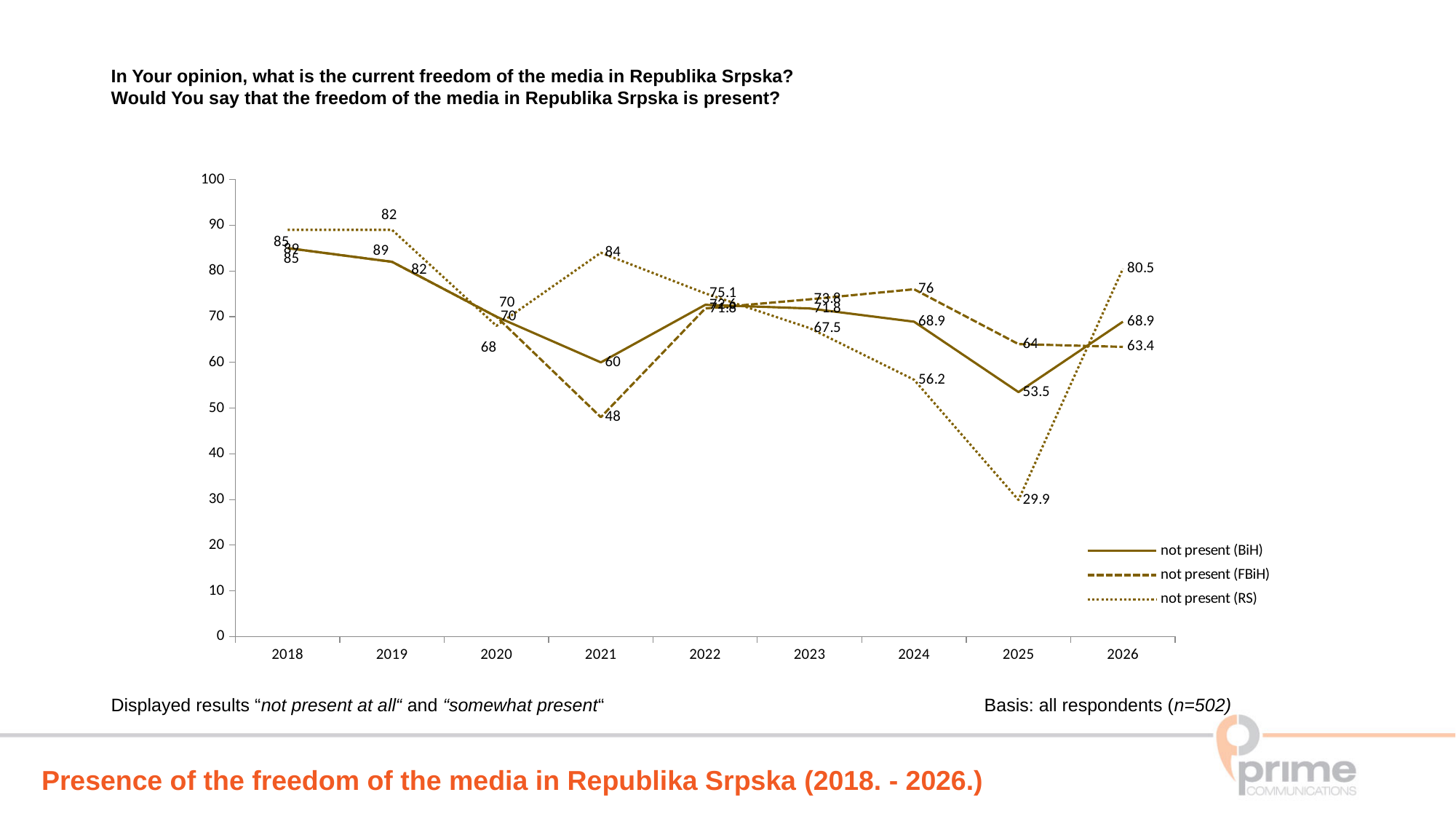

In Your opinion, what is the current freedom of the media in Republika Srpska?
Would You say that the freedom of the media in Republika Srpska is present?

### Chart

| Category | not present (BiH) | not present (FBiH) | not present (RS) |
|---|---|---|---|
| 2018 | 85.0 | 85.0 | 89.0 |
| 2019 | 82.0 | 82.0 | 89.0 |
| 2020 | 70.0 | 70.0 | 68.0 |
| 2021 | 60.0 | 48.0 | 84.0 |
| 2022 | 72.6 | 71.8 | 75.1 |
| 2023 | 71.8 | 73.8 | 67.5 |
| 2024 | 68.9 | 76.0 | 56.2 |
| 2025 | 53.5 | 64.0 | 29.9 |
| 2026 | 68.9 | 63.4 | 80.5 |
Displayed results “not present at all“ and “somewhat present“ 	 			Basis: all respondents (n=502)

Presence of the freedom of the media in Republika Srpska (2018. - 2026.)